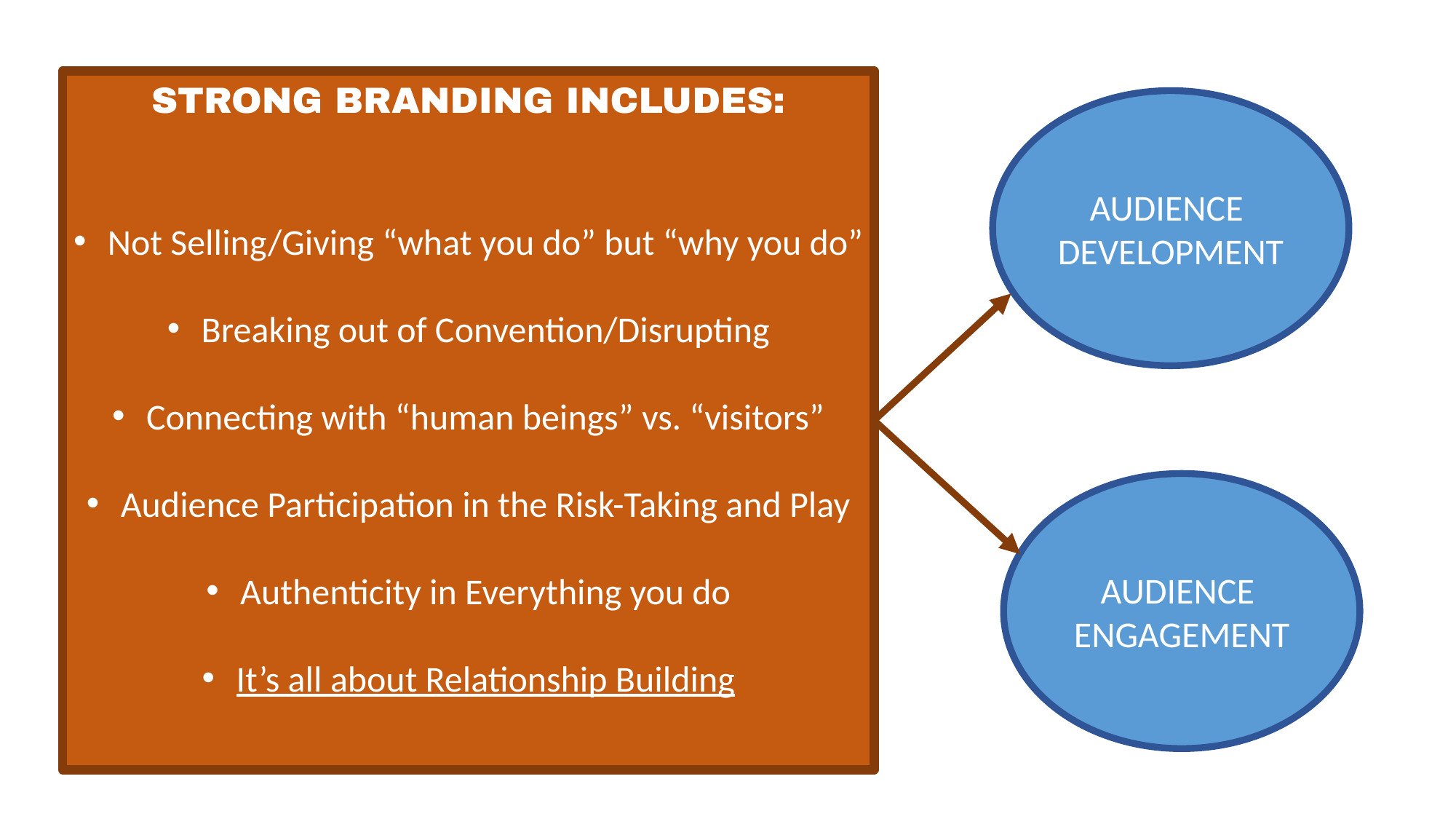

STRONG BRANDING INCLUDES:

Not Selling/Giving “what you do” but “why you do”

Breaking out of Convention/Disrupting

Connecting with “human beings” vs. “visitors”

Audience Participation in the Risk-Taking and Play

Authenticity in Everything you do

It’s all about Relationship Building

AUDIENCE
DEVELOPMENT
AUDIENCE
ENGAGEMENT